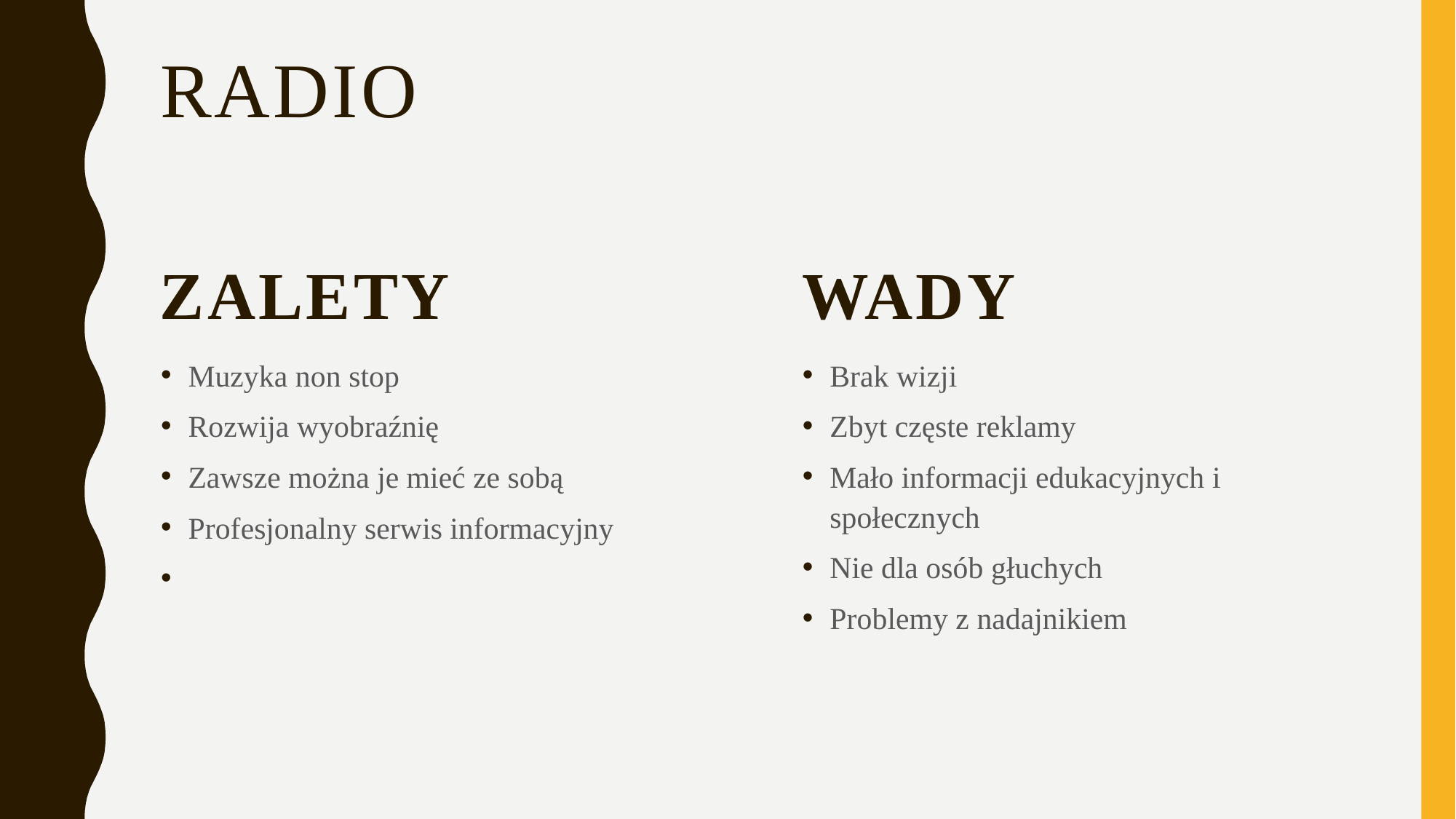

radio
zalety
wady
Muzyka non stop
Rozwija wyobraźnię
Zawsze można je mieć ze sobą
Profesjonalny serwis informacyjny

Brak wizji
Zbyt częste reklamy
Mało informacji edukacyjnych i społecznych
Nie dla osób głuchych
Problemy z nadajnikiem